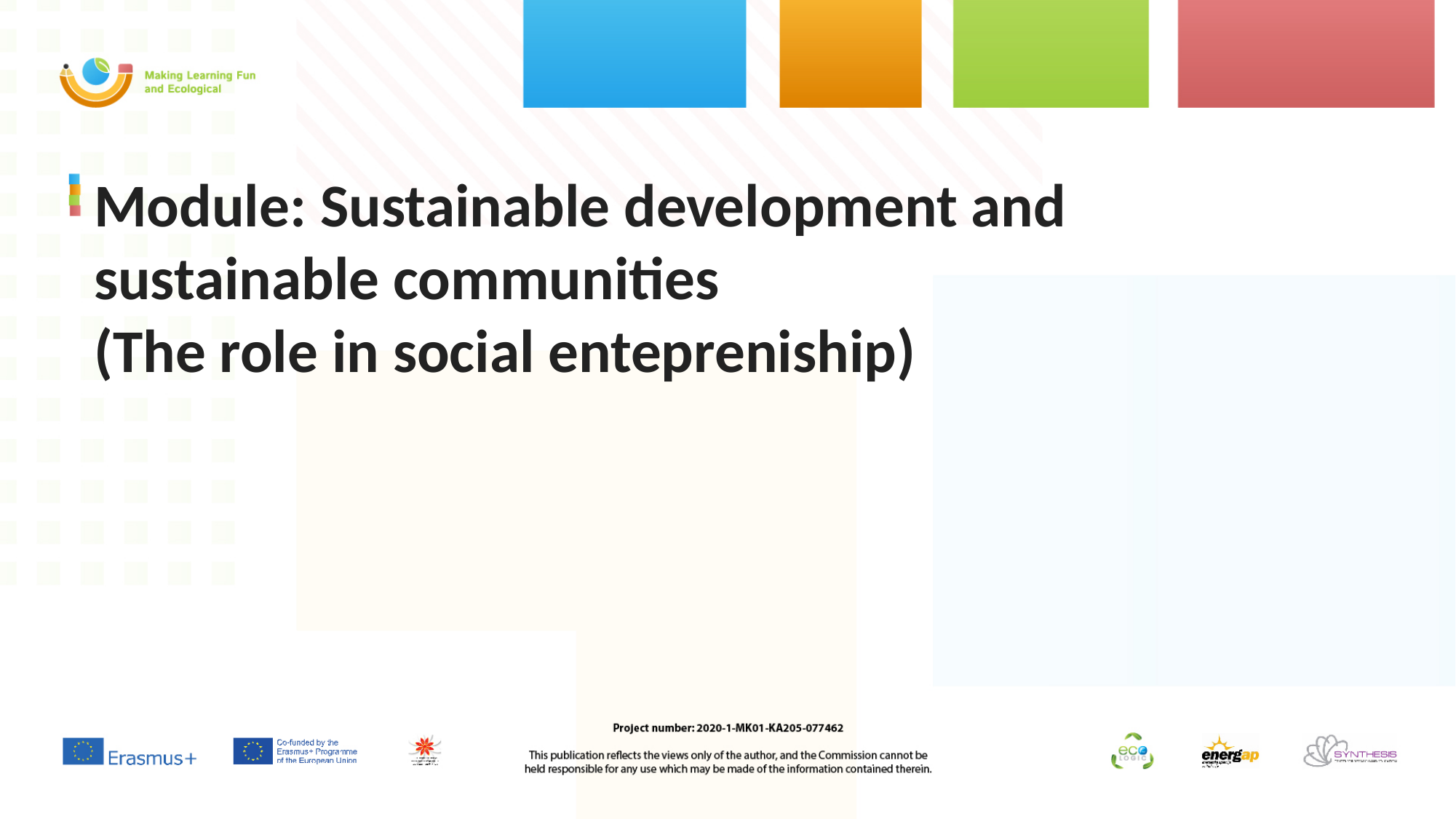

Module: Sustainable development and sustainable communities
(The role in social entepreniship)